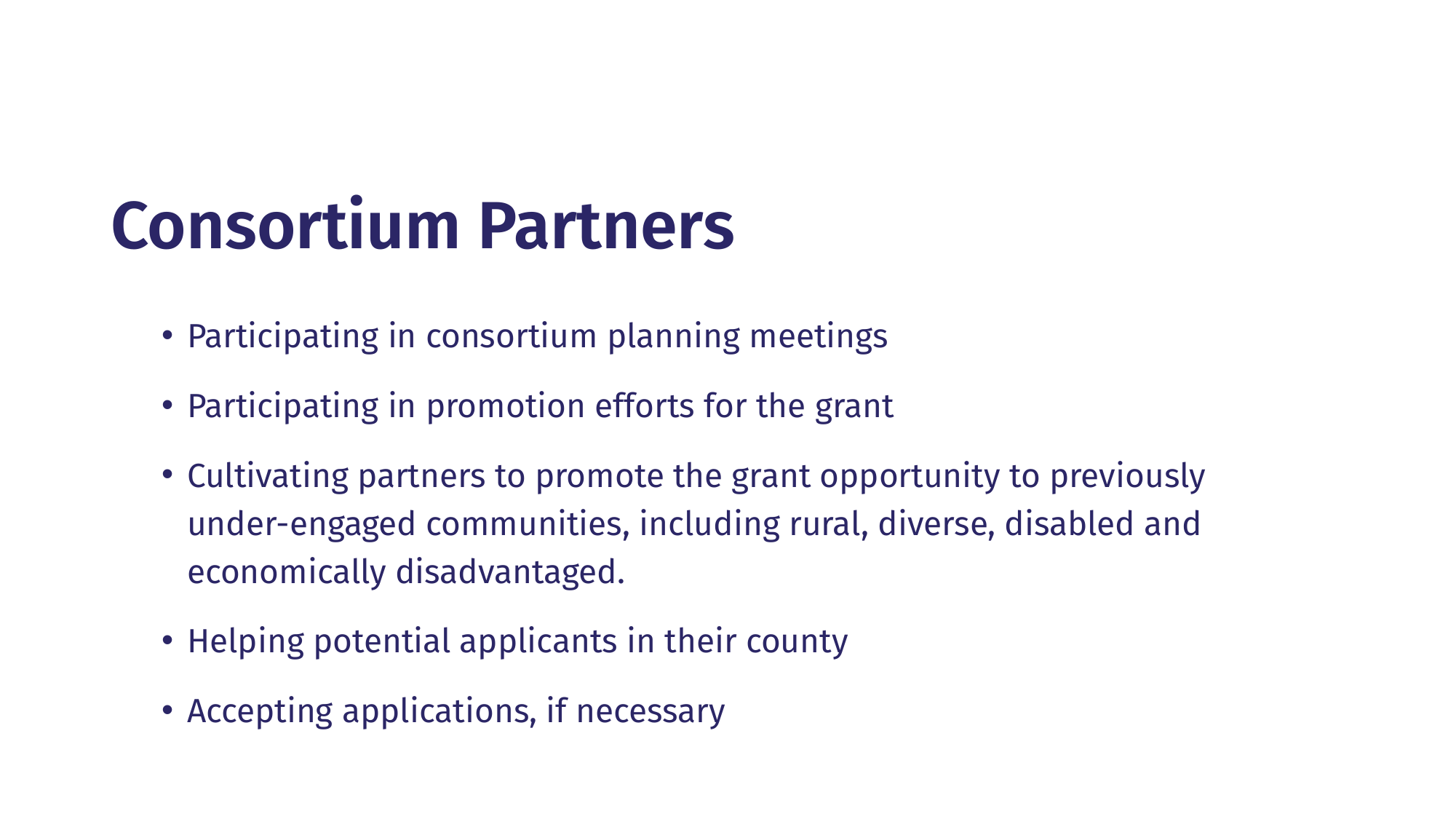

# Consortium Partners
Participating in consortium planning meetings
Participating in promotion efforts for the grant
Cultivating partners to promote the grant opportunity to previously under-engaged communities, including rural, diverse, disabled and economically disadvantaged.
Helping potential applicants in their county
Accepting applications, if necessary